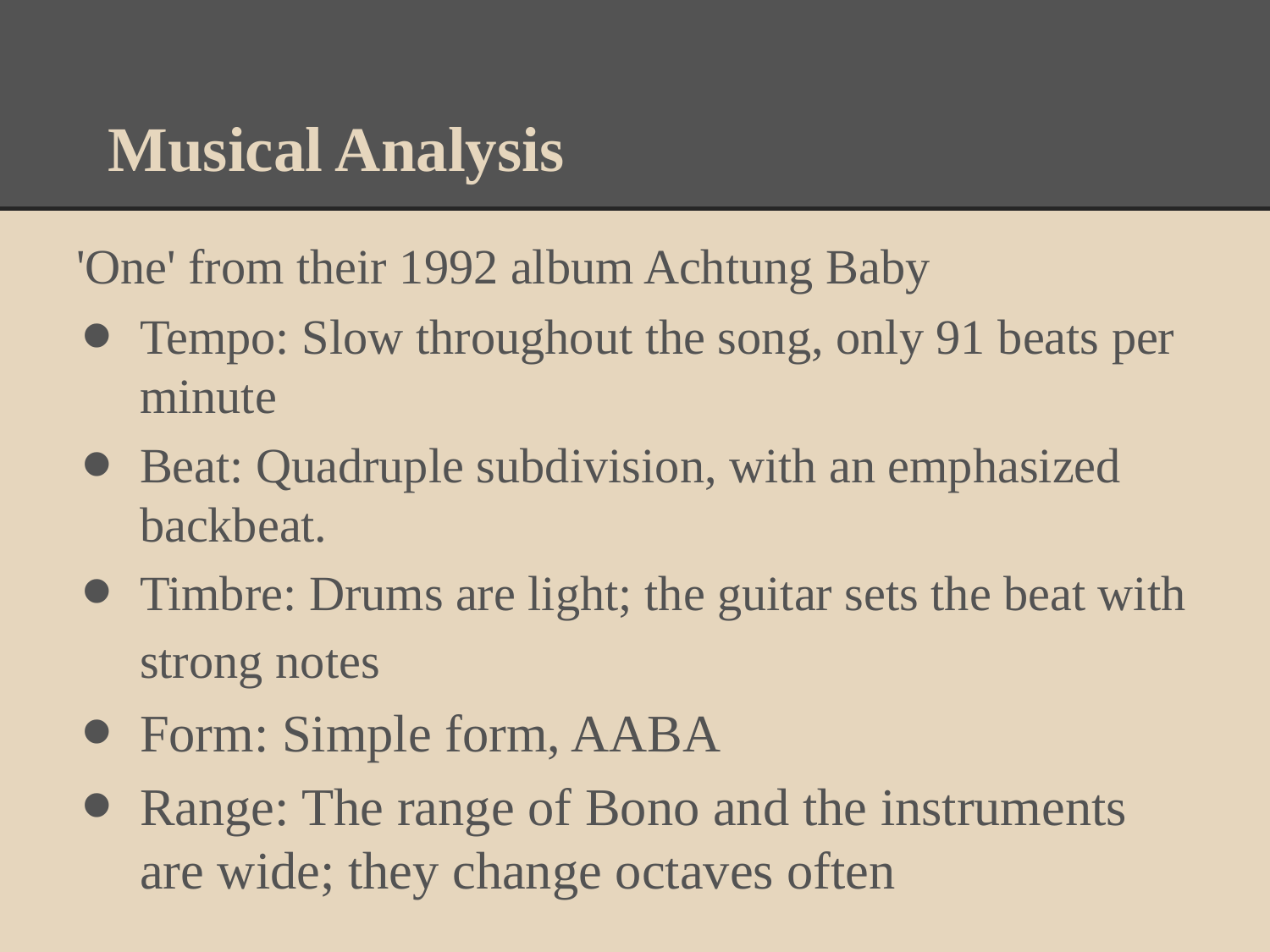

# Musical Analysis
'One' from their 1992 album Achtung Baby
Tempo: Slow throughout the song, only 91 beats per minute
Beat: Quadruple subdivision, with an emphasized backbeat.
Timbre: Drums are light; the guitar sets the beat with strong notes
Form: Simple form, AABA
Range: The range of Bono and the instruments are wide; they change octaves often